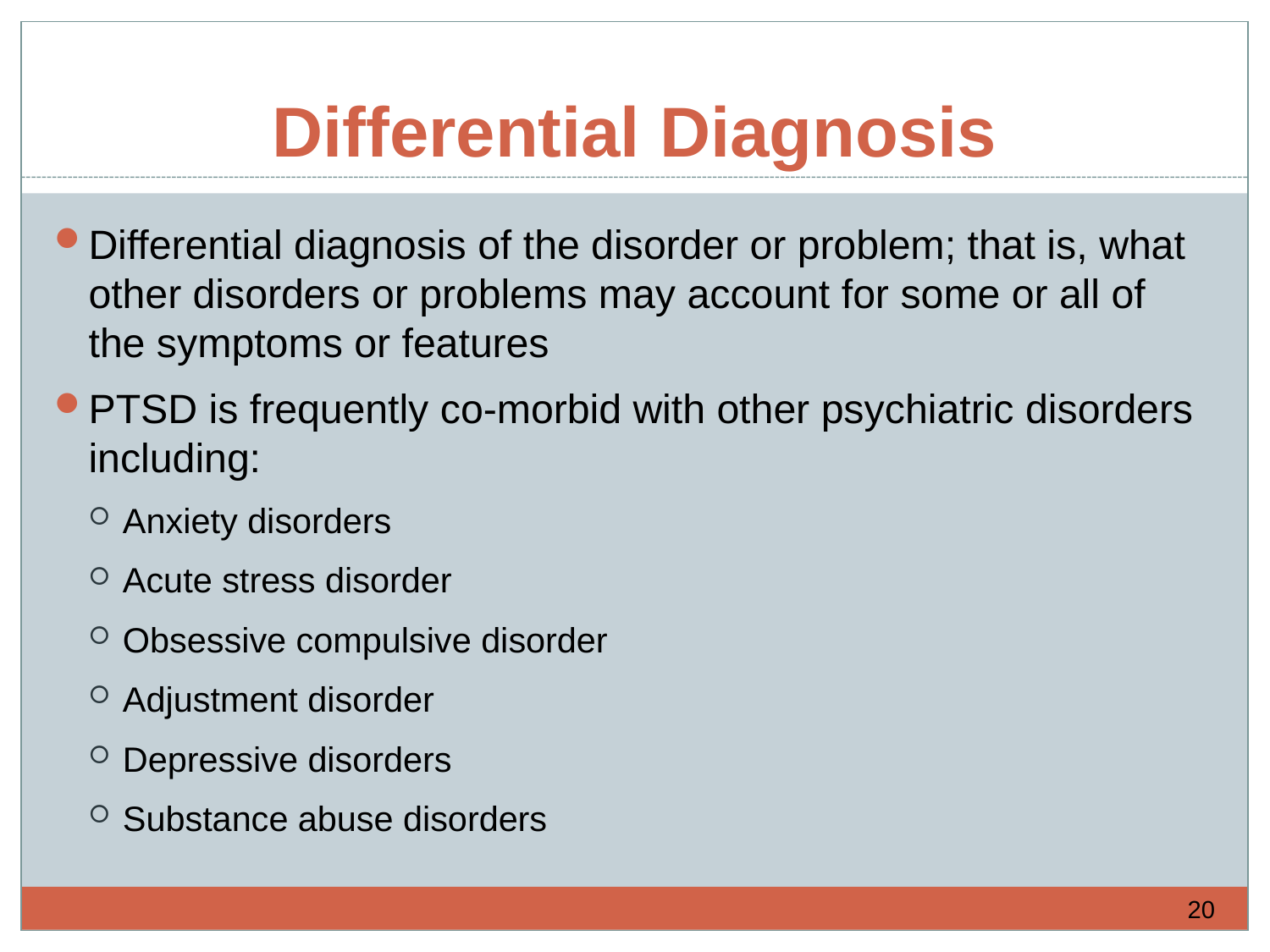

# Differential Diagnosis
Differential diagnosis of the disorder or problem; that is, what other disorders or problems may account for some or all of the symptoms or features
PTSD is frequently co-morbid with other psychiatric disorders including:
Anxiety disorders
Acute stress disorder
Obsessive compulsive disorder
Adjustment disorder
Depressive disorders
Substance abuse disorders